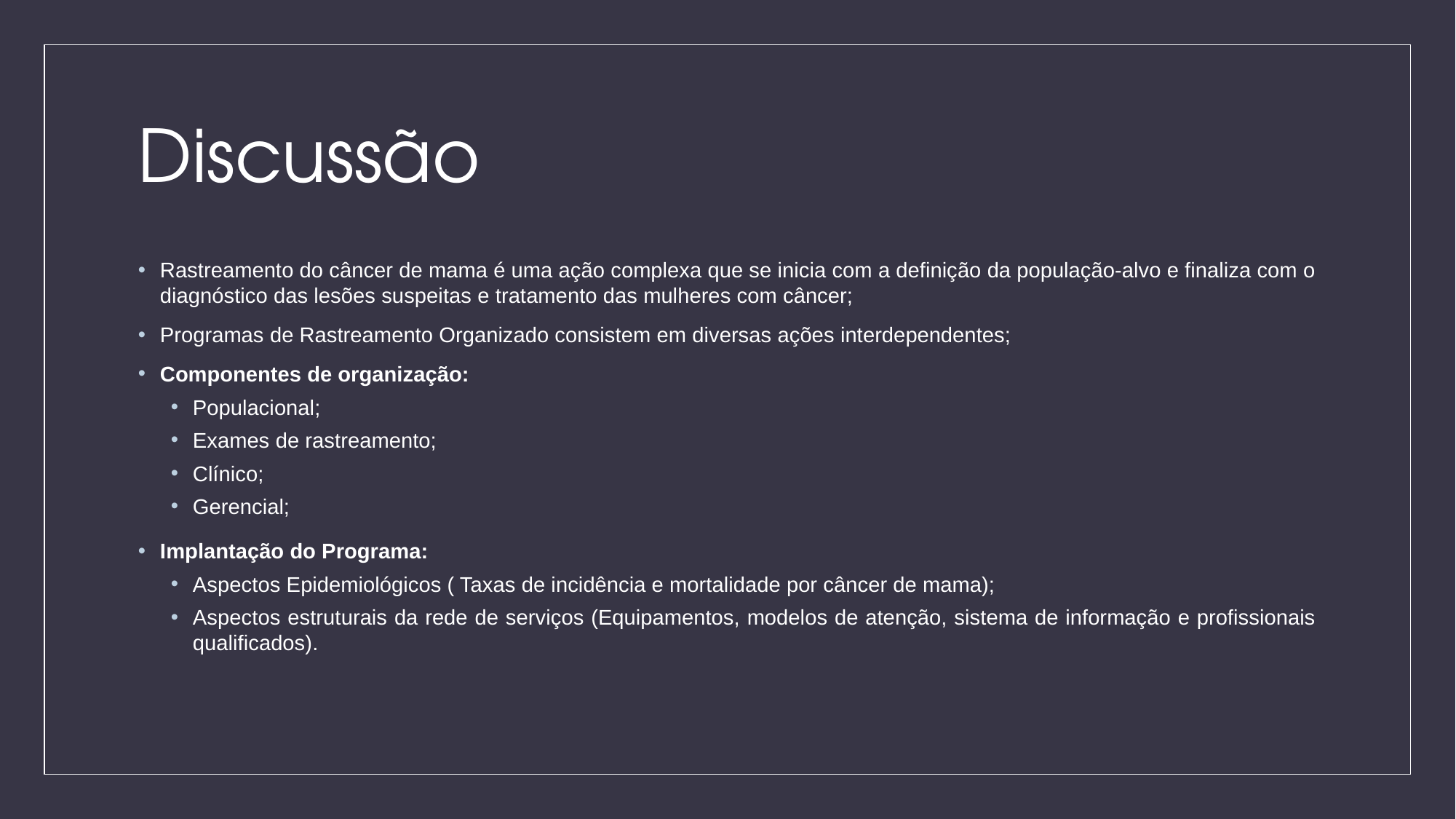

# Discussão
Rastreamento do câncer de mama é uma ação complexa que se inicia com a definição da população-alvo e finaliza com o diagnóstico das lesões suspeitas e tratamento das mulheres com câncer;
Programas de Rastreamento Organizado consistem em diversas ações interdependentes;
Componentes de organização:
Populacional;
Exames de rastreamento;
Clínico;
Gerencial;

Implantação do Programa:
Aspectos Epidemiológicos ( Taxas de incidência e mortalidade por câncer de mama);
Aspectos estruturais da rede de serviços (Equipamentos, modelos de atenção, sistema de informação e profissionais qualificados).